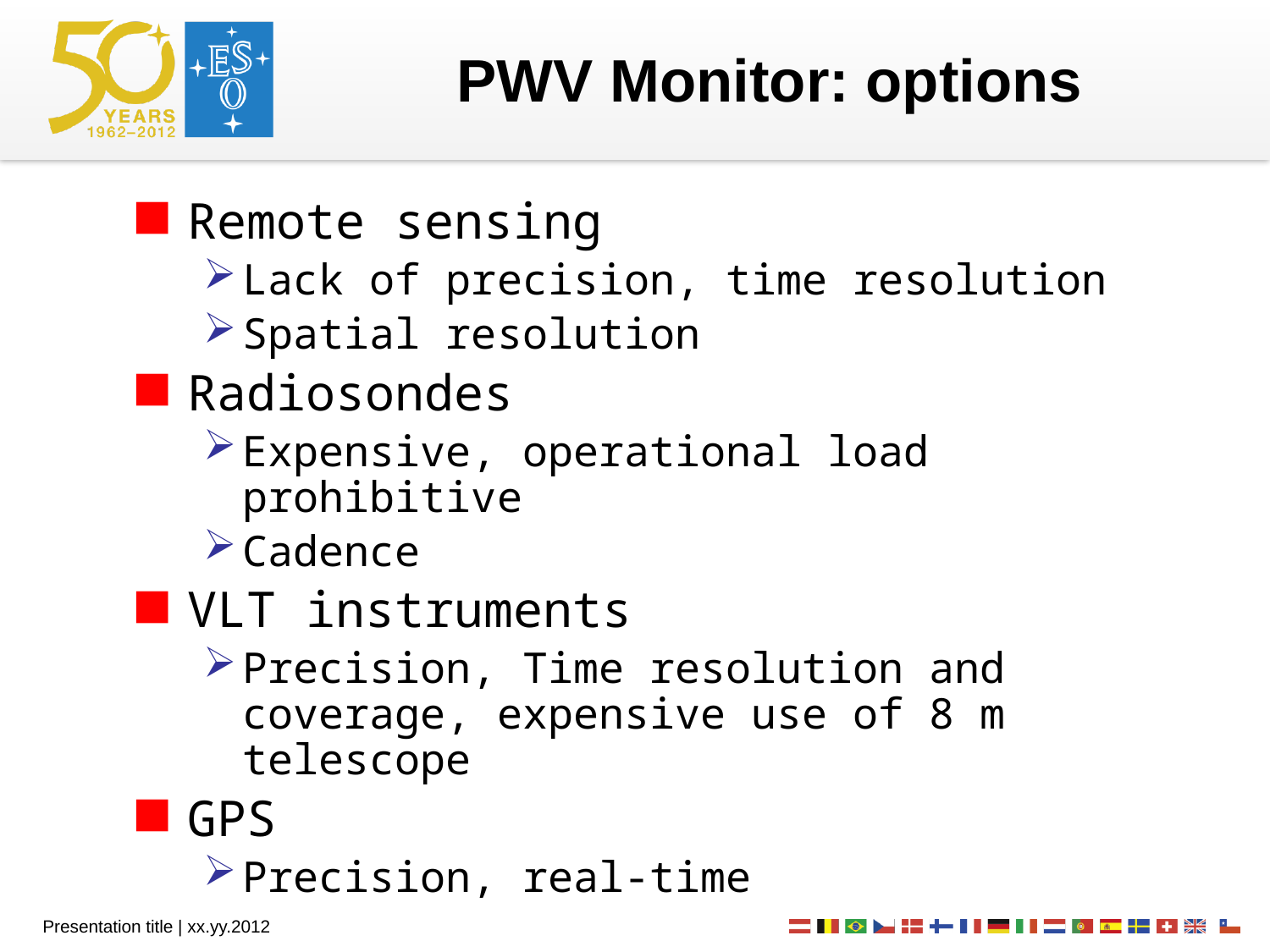

# PWV Monitor: options
Remote sensing
Lack of precision, time resolution
Spatial resolution
Radiosondes
Expensive, operational load prohibitive
Cadence
VLT instruments
Precision, Time resolution and coverage, expensive use of 8 m telescope
GPS
Precision, real-time